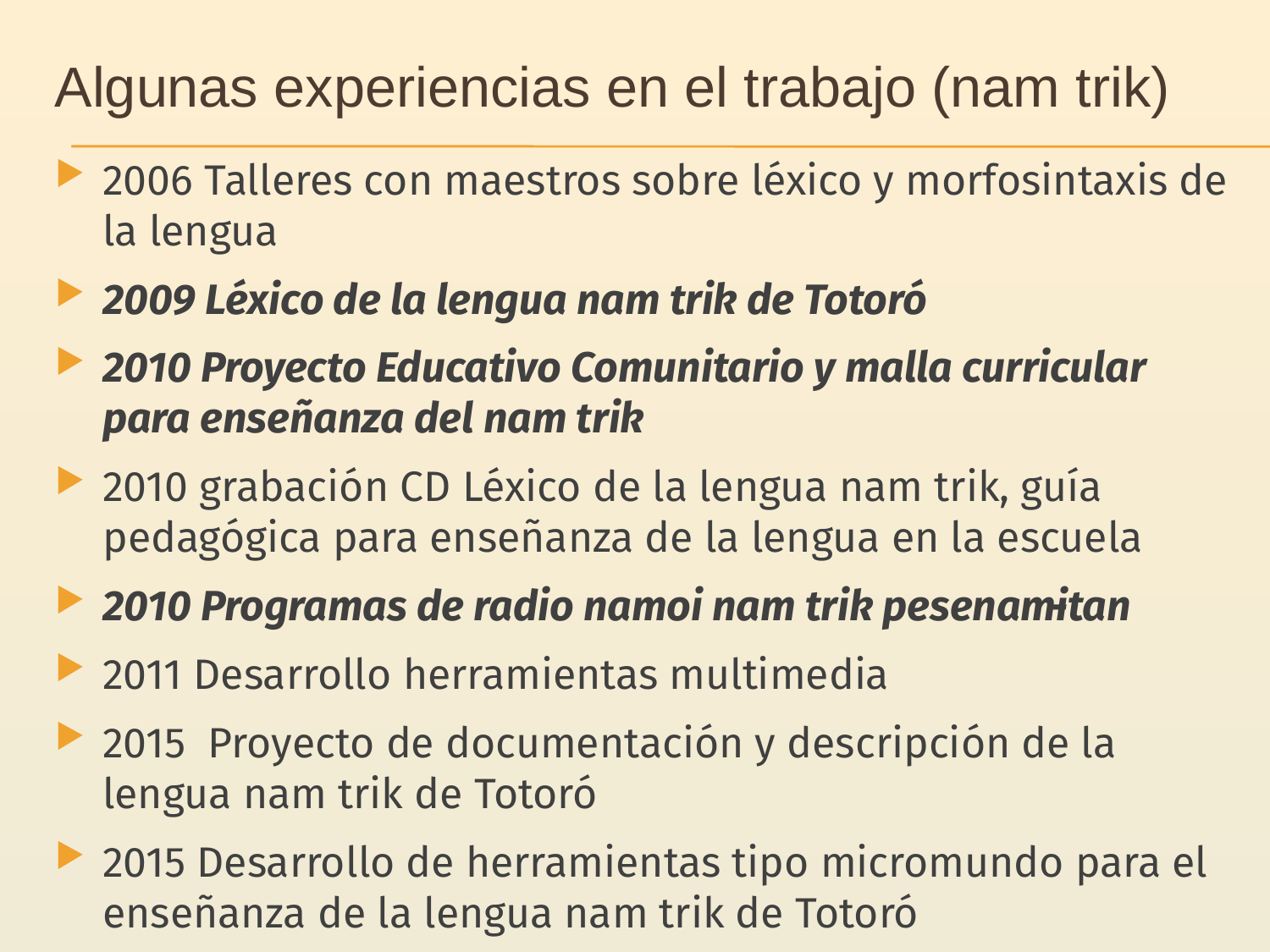

# Algunas experiencias en el trabajo (nam trik)
2006 Talleres con maestros sobre léxico y morfosintaxis de la lengua
2009 Léxico de la lengua nam trik de Totoró
2010 Proyecto Educativo Comunitario y malla curricular para enseñanza del nam trik
2010 grabación CD Léxico de la lengua nam trik, guía pedagógica para enseñanza de la lengua en la escuela
2010 Programas de radio namoi nam trik pesenamɨtan
2011 Desarrollo herramientas multimedia
2015  Proyecto de documentación y descripción de la lengua nam trik de Totoró
2015 Desarrollo de herramientas tipo micromundo para el enseñanza de la lengua nam trik de Totoró